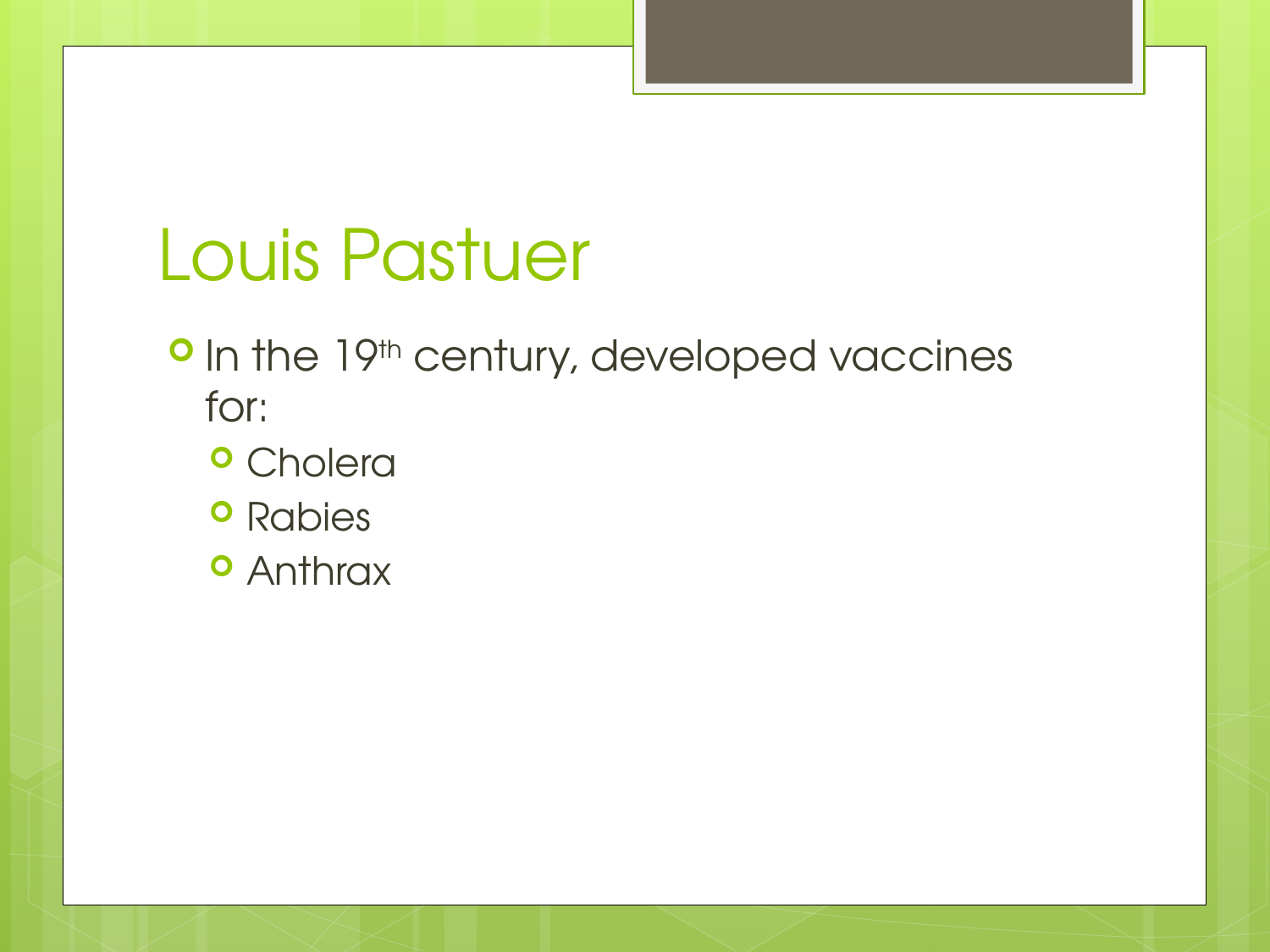

# Louis Pastuer
In the 19th century, developed vaccines for:
Cholera
Rabies
Anthrax